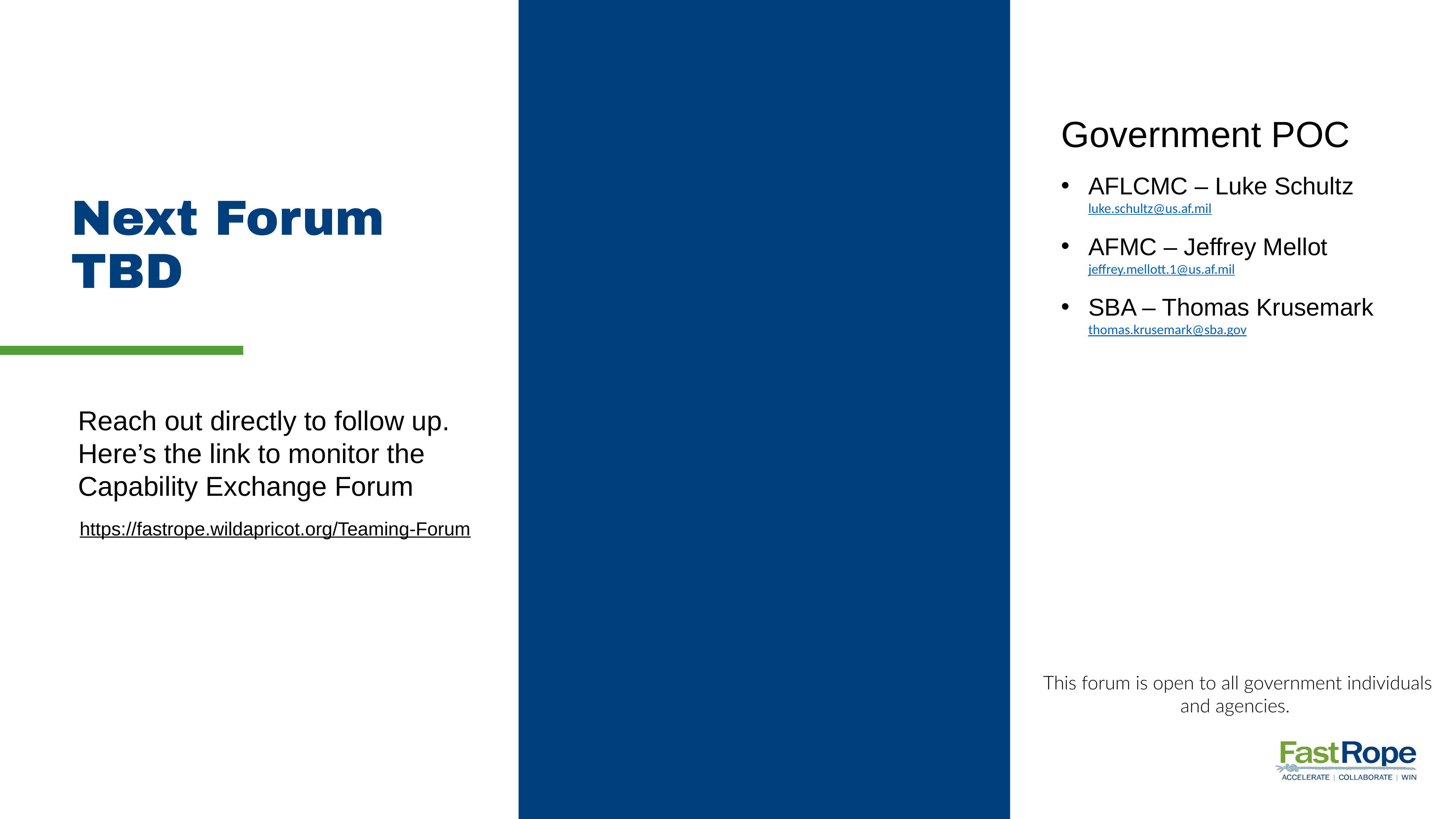

Government POC
AFLCMC – Luke Schultz luke.schultz@us.af.mil
AFMC – Jeffrey Mellot jeffrey.mellott.1@us.af.mil
SBA – Thomas Krusemark thomas.krusemark@sba.gov

# Next Forum TBD
Reach out directly to follow up. Here’s the link to monitor the Capability Exchange Forum
https://fastrope.wildapricot.org/Teaming-Forum

This forum is open to all government individuals and agencies.